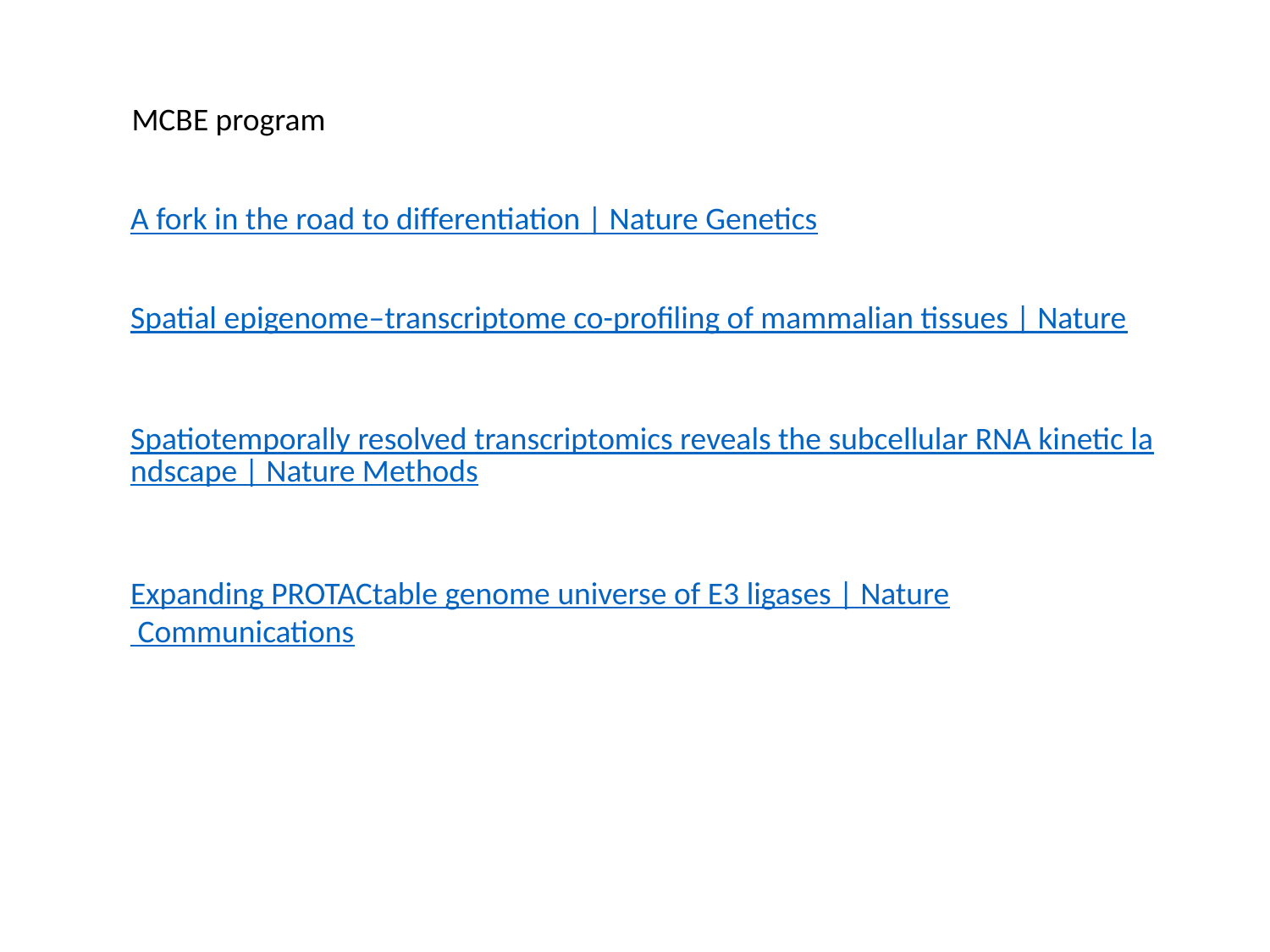

MCBE program
A fork in the road to differentiation | Nature Genetics
Spatial epigenome–transcriptome co-profiling of mammalian tissues | Nature
Spatiotemporally resolved transcriptomics reveals the subcellular RNA kinetic landscape | Nature Methods
Expanding PROTACtable genome universe of E3 ligases | Nature Communications